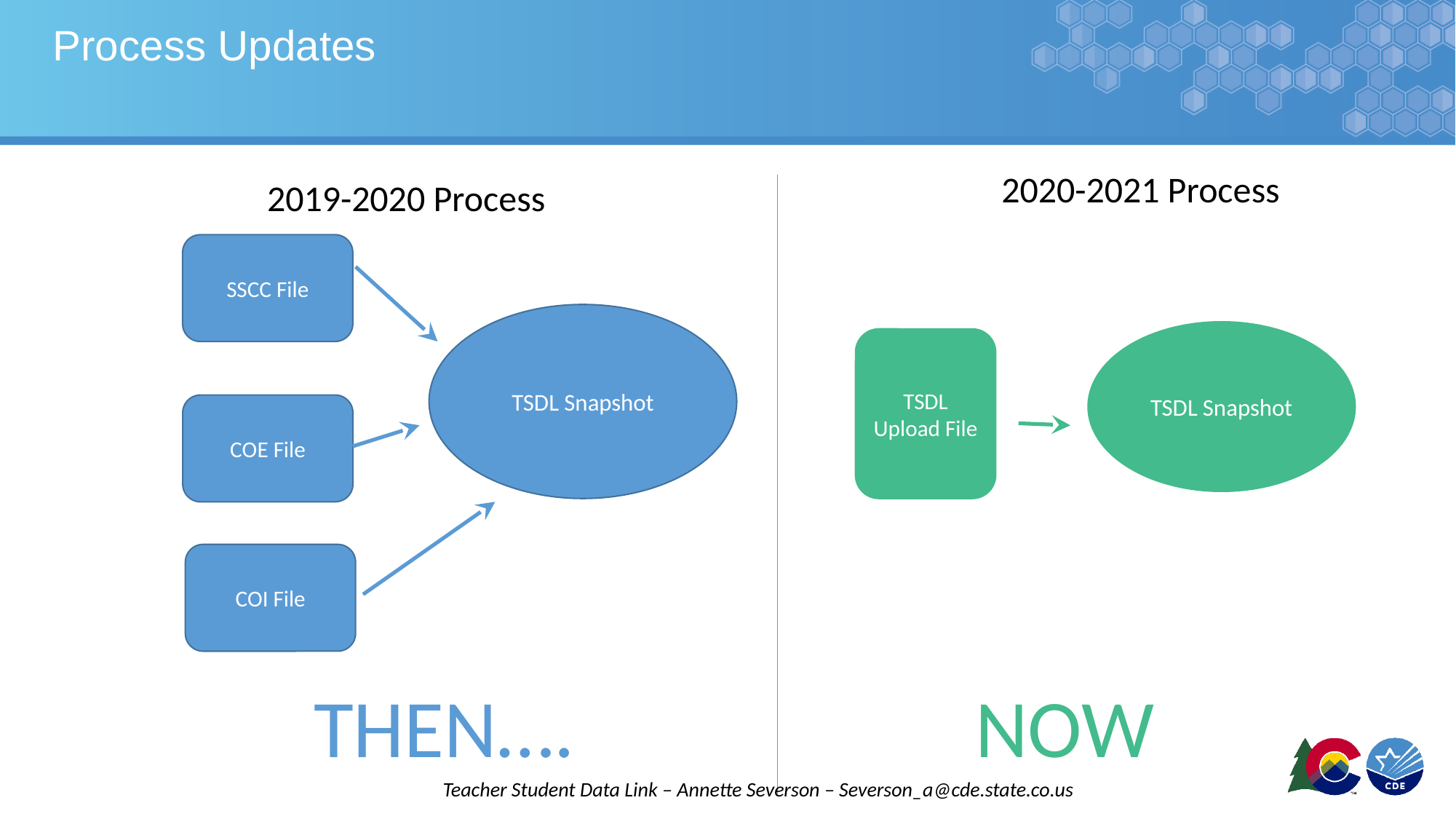

# Process Updates
       2020-2021 Process
2019-2020 Process

SSCC File
TSDL Snapshot
TSDL Snapshot
TSDL Upload File
COE File
COI File
THEN….
NOW
Teacher Student Data Link – Annette Severson – Severson_a@cde.state.co.us